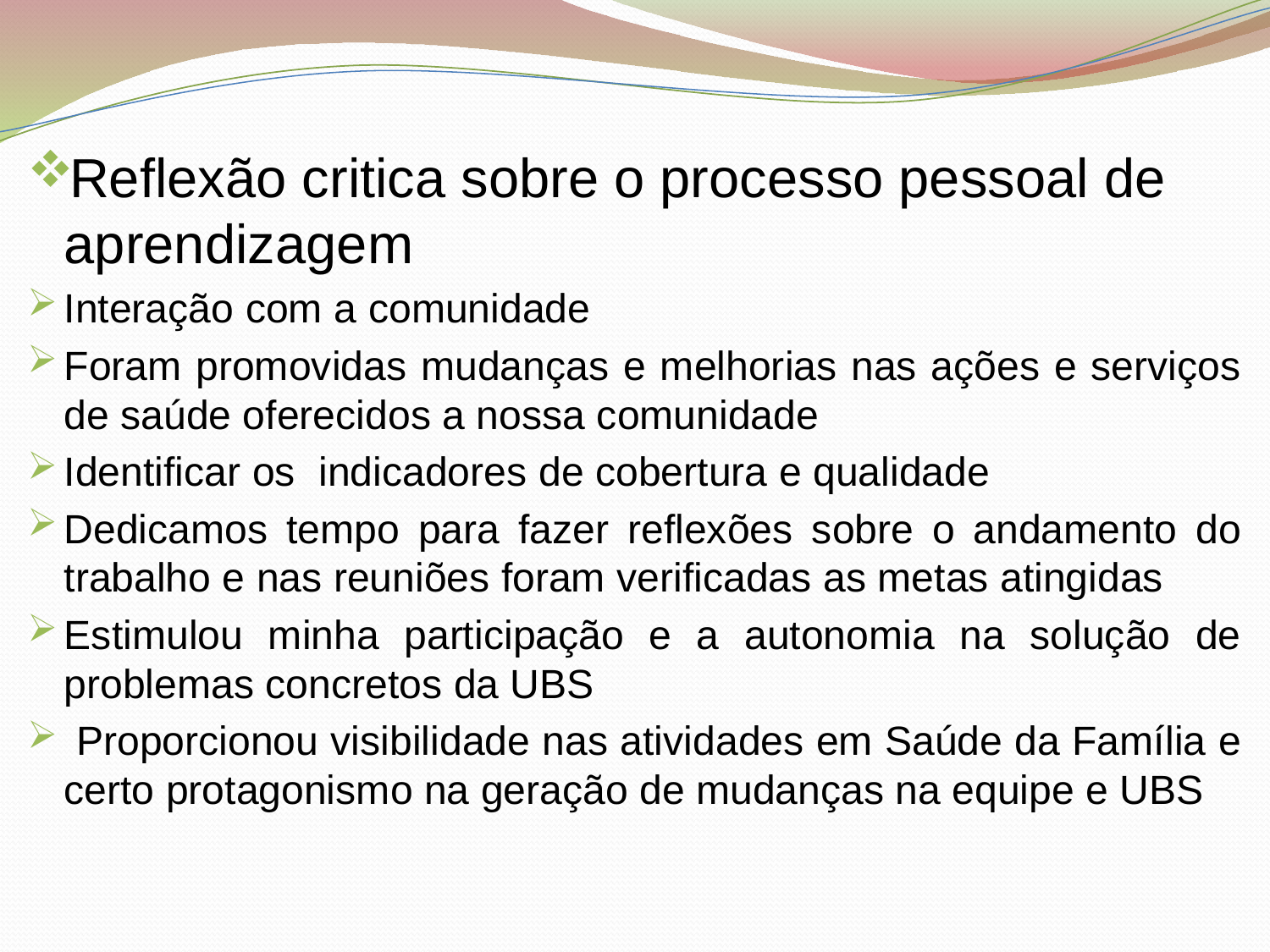

Reflexão critica sobre o processo pessoal de aprendizagem
Interação com a comunidade
Foram promovidas mudanças e melhorias nas ações e serviços de saúde oferecidos a nossa comunidade
Identificar os  indicadores de cobertura e qualidade
Dedicamos tempo para fazer reflexões sobre o andamento do trabalho e nas reuniões foram verificadas as metas atingidas
Estimulou minha participação e a autonomia na solução de problemas concretos da UBS
 Proporcionou visibilidade nas atividades em Saúde da Família e certo protagonismo na geração de mudanças na equipe e UBS